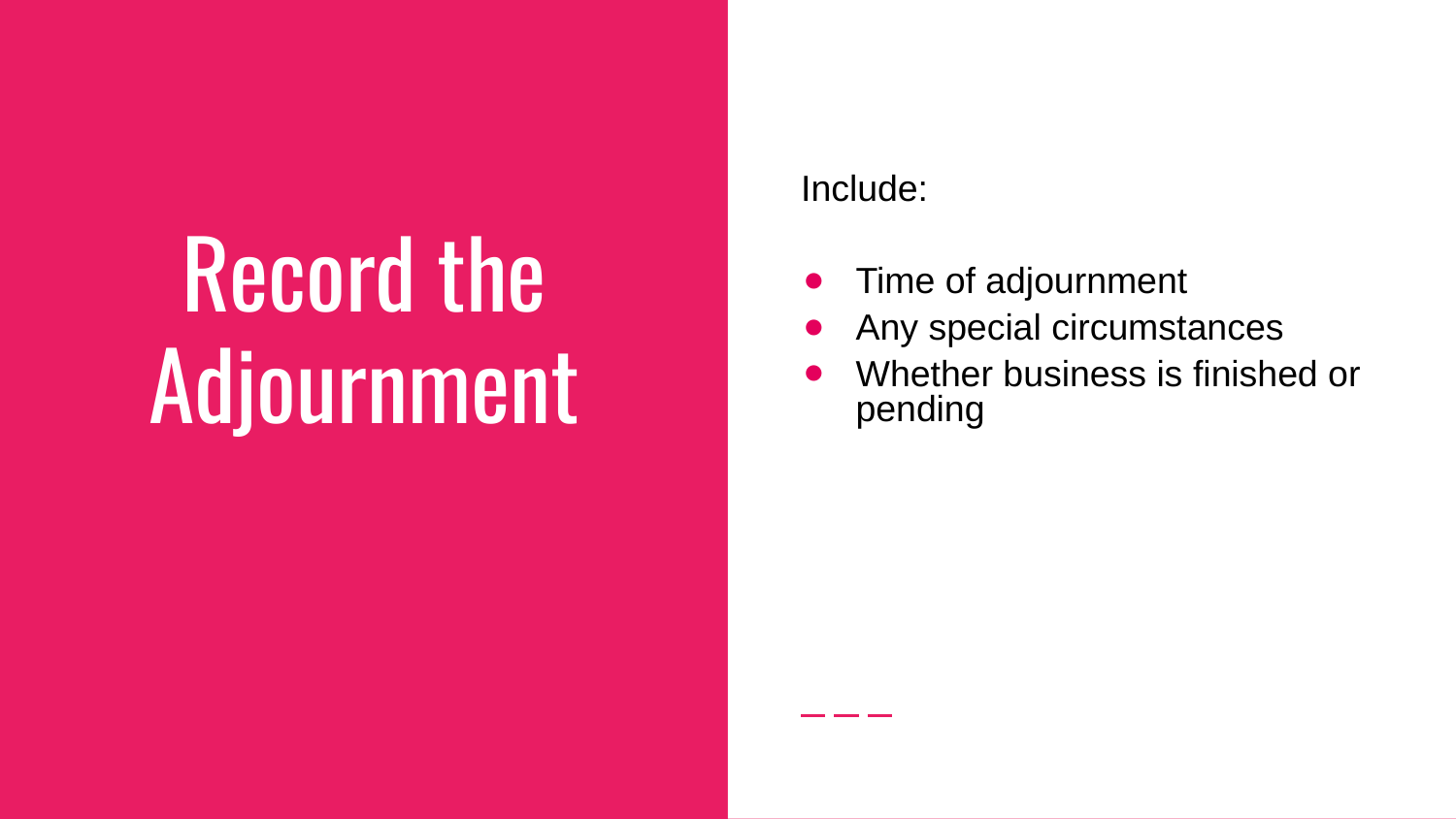

Include:

Time of adjournment
Any special circumstances
Whether business is finished or pending

# Record the Adjournment